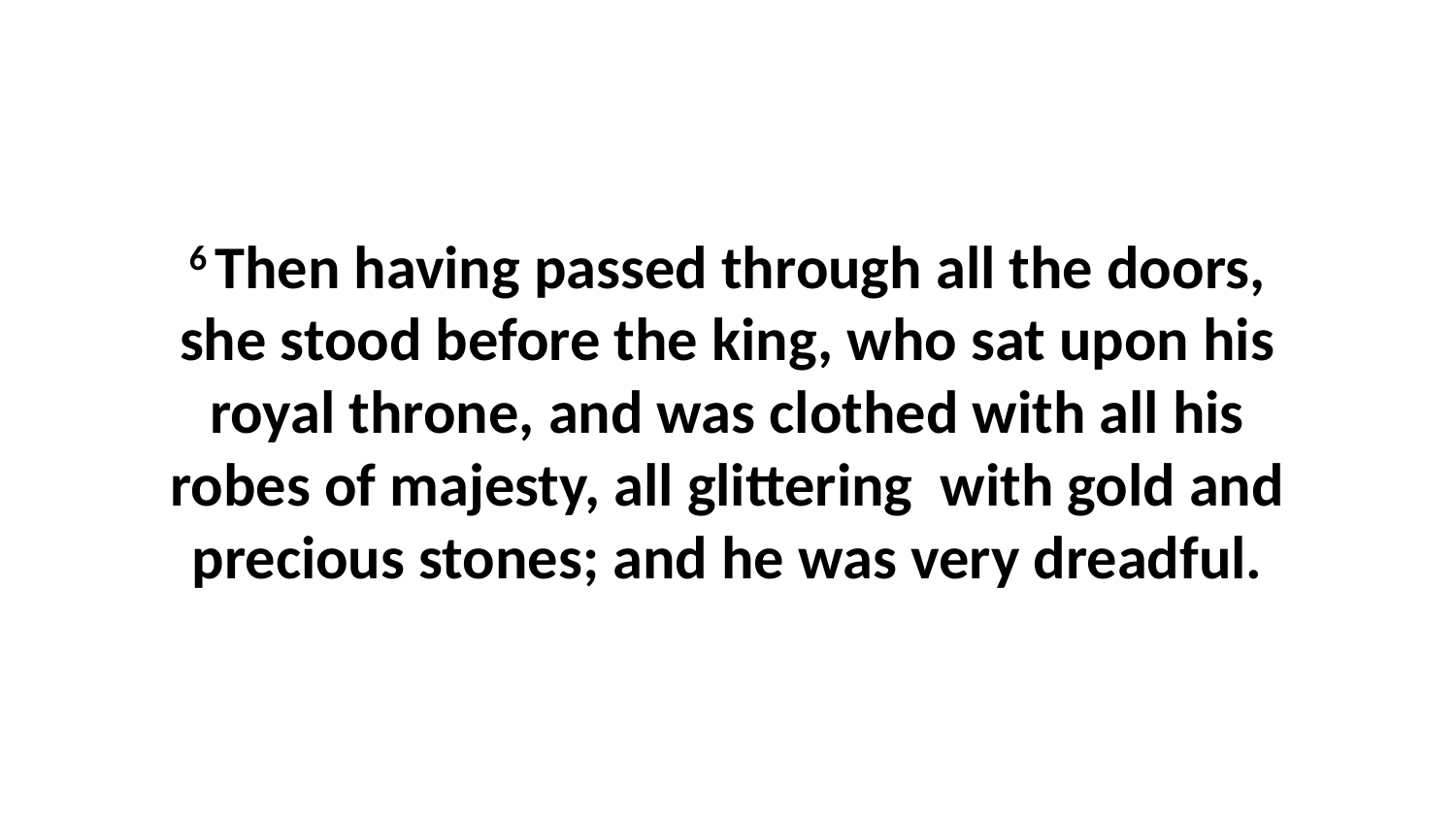

6 Then having passed through all the doors, she stood before the king, who sat upon his royal throne, and was clothed with all his robes of majesty, all glittering  with gold and precious stones; and he was very dreadful.